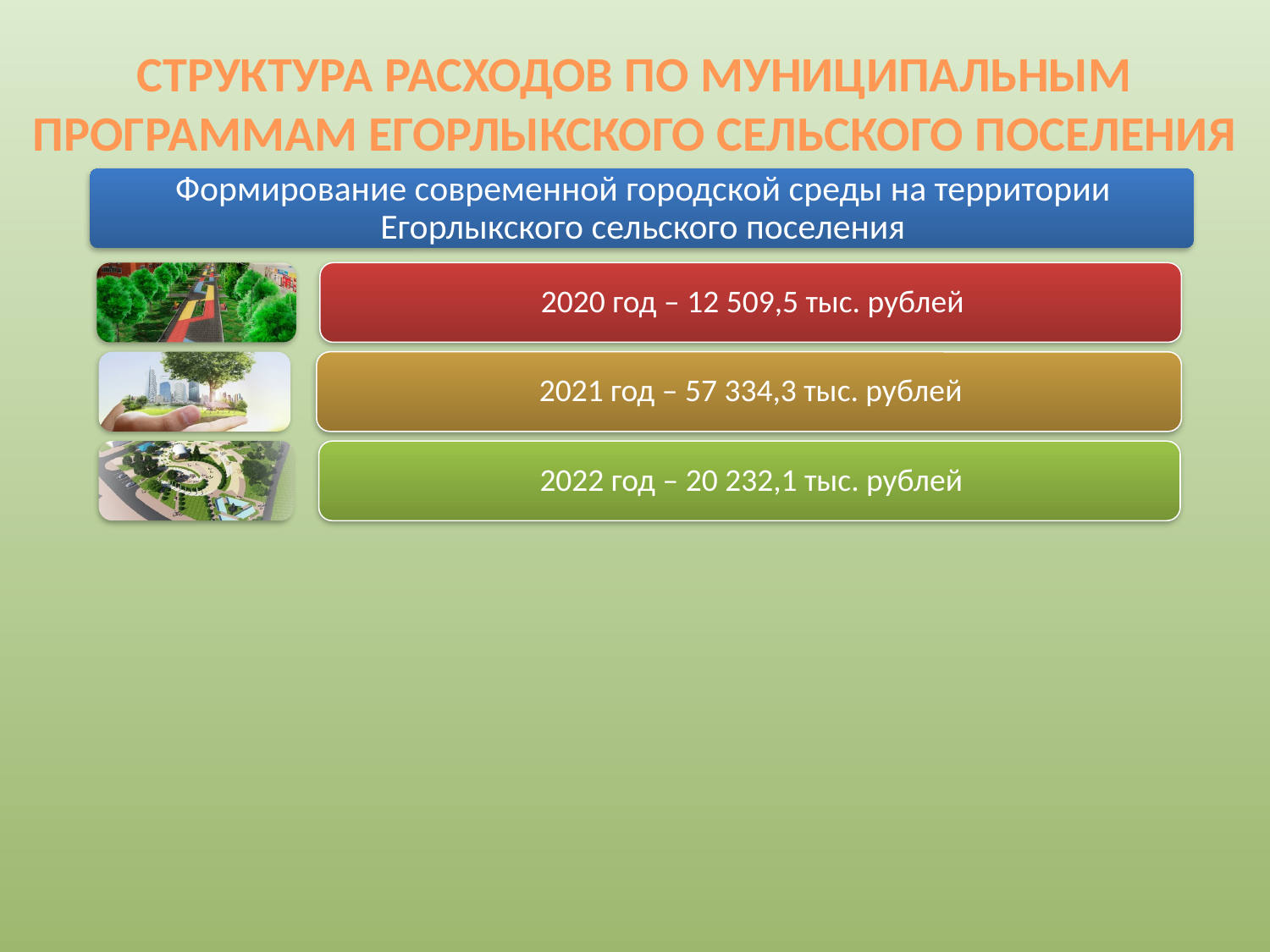

СТРУКТУРА РАСХОДОВ ПО МУНИЦИПАЛЬНЫМ ПРОГРАММАМ ЕГОРЛЫКСКОГО СЕЛЬСКОГО ПОСЕЛЕНИЯ
Формирование современной городской среды на территории Егорлыкского сельского поселения
2020 год – 12 509,5 тыс. рублей
2021 год – 57 334,3 тыс. рублей
2022 год – 20 232,1 тыс. рублей